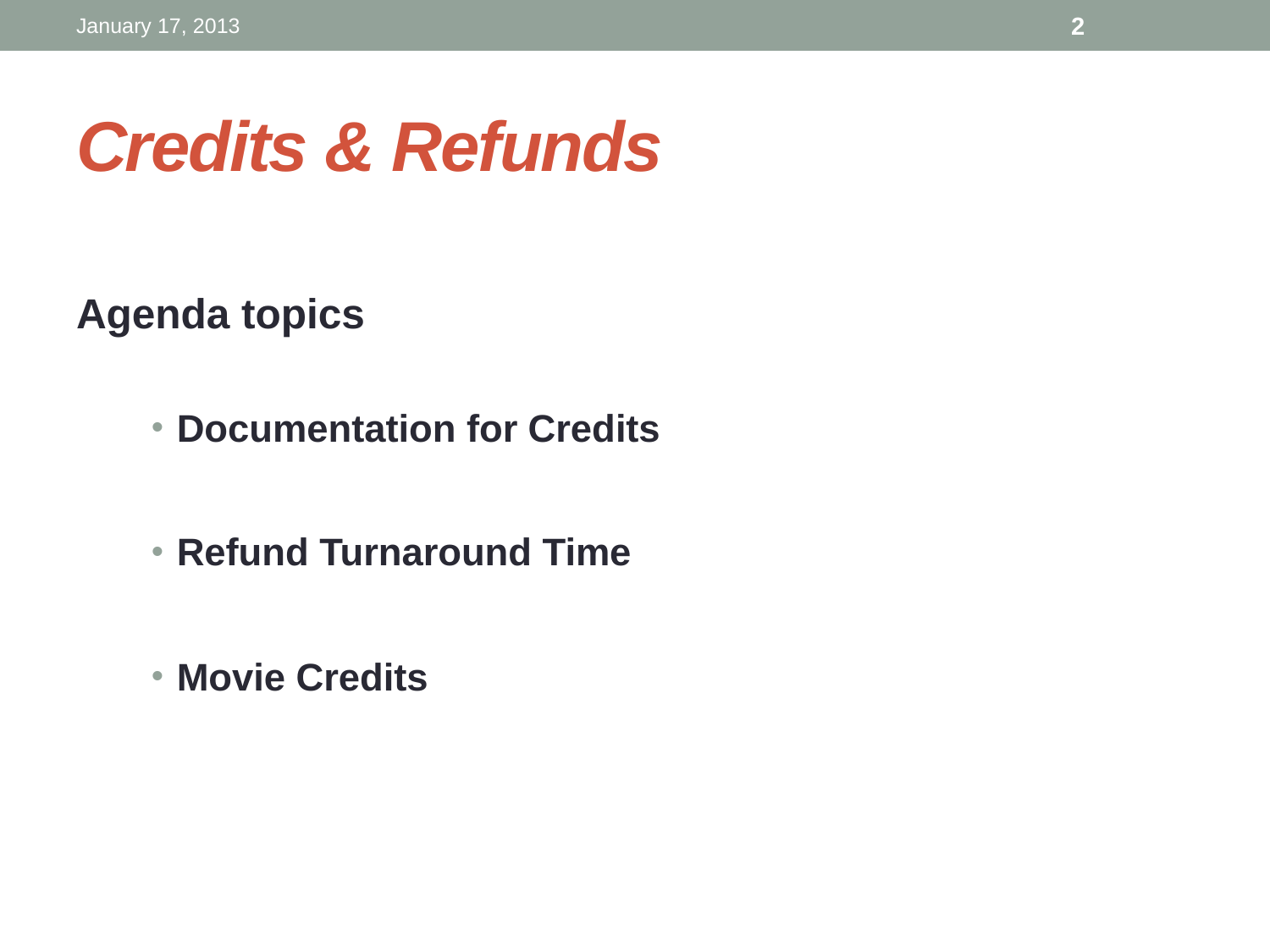

January 17, 2013
2
# Credits & Refunds

Agenda topics

Documentation for Credits

Refund Turnaround Time

Movie Credits